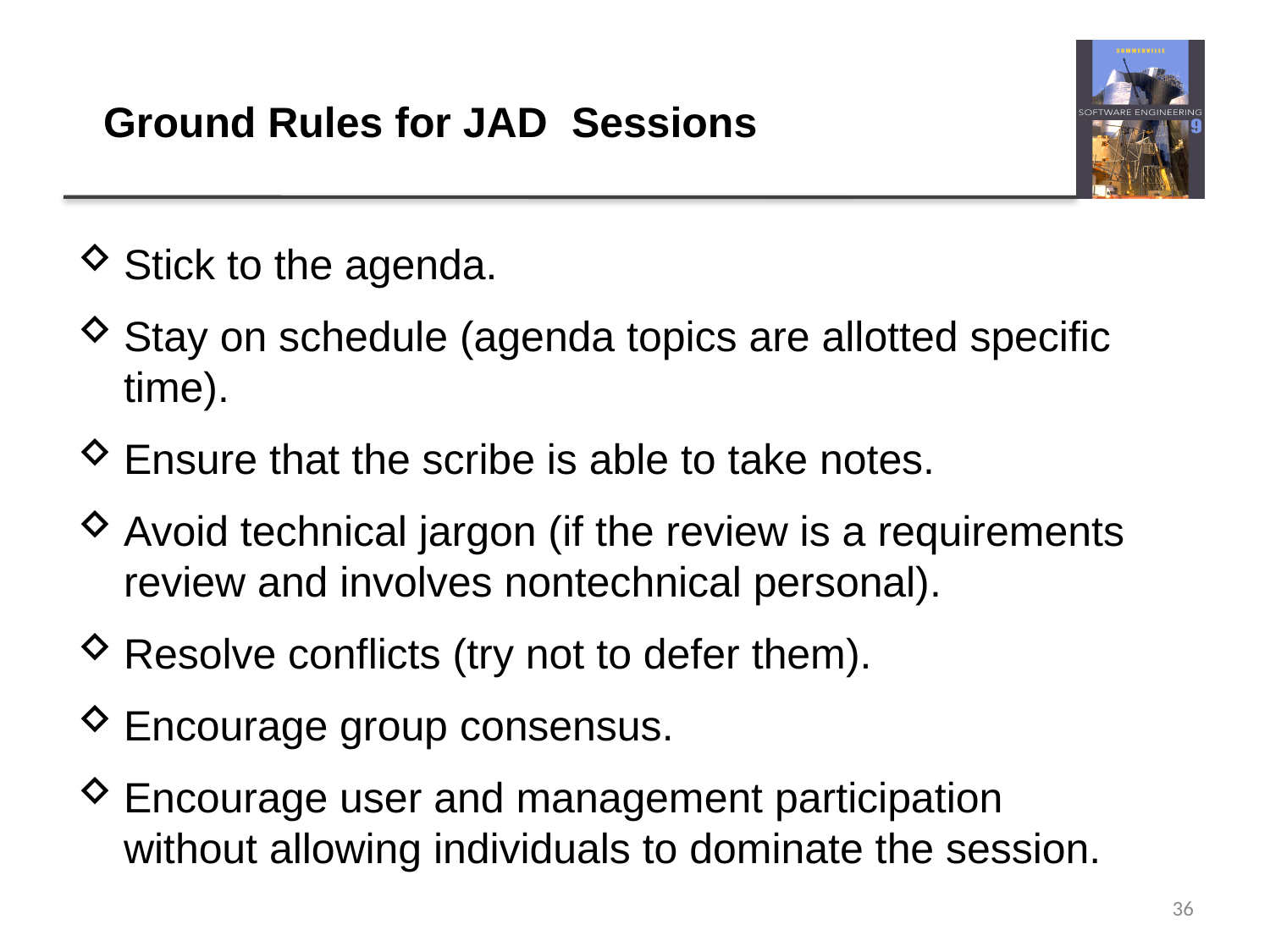

# Ground Rules for JAD  Sessions
Stick to the agenda.
Stay on schedule (agenda topics are allotted specific time).
Ensure that the scribe is able to take notes.
Avoid technical jargon (if the review is a requirements review and involves nontechnical personal).
Resolve conflicts (try not to defer them).
Encourage group consensus.
Encourage user and management participation without allowing individuals to dominate the session.
36